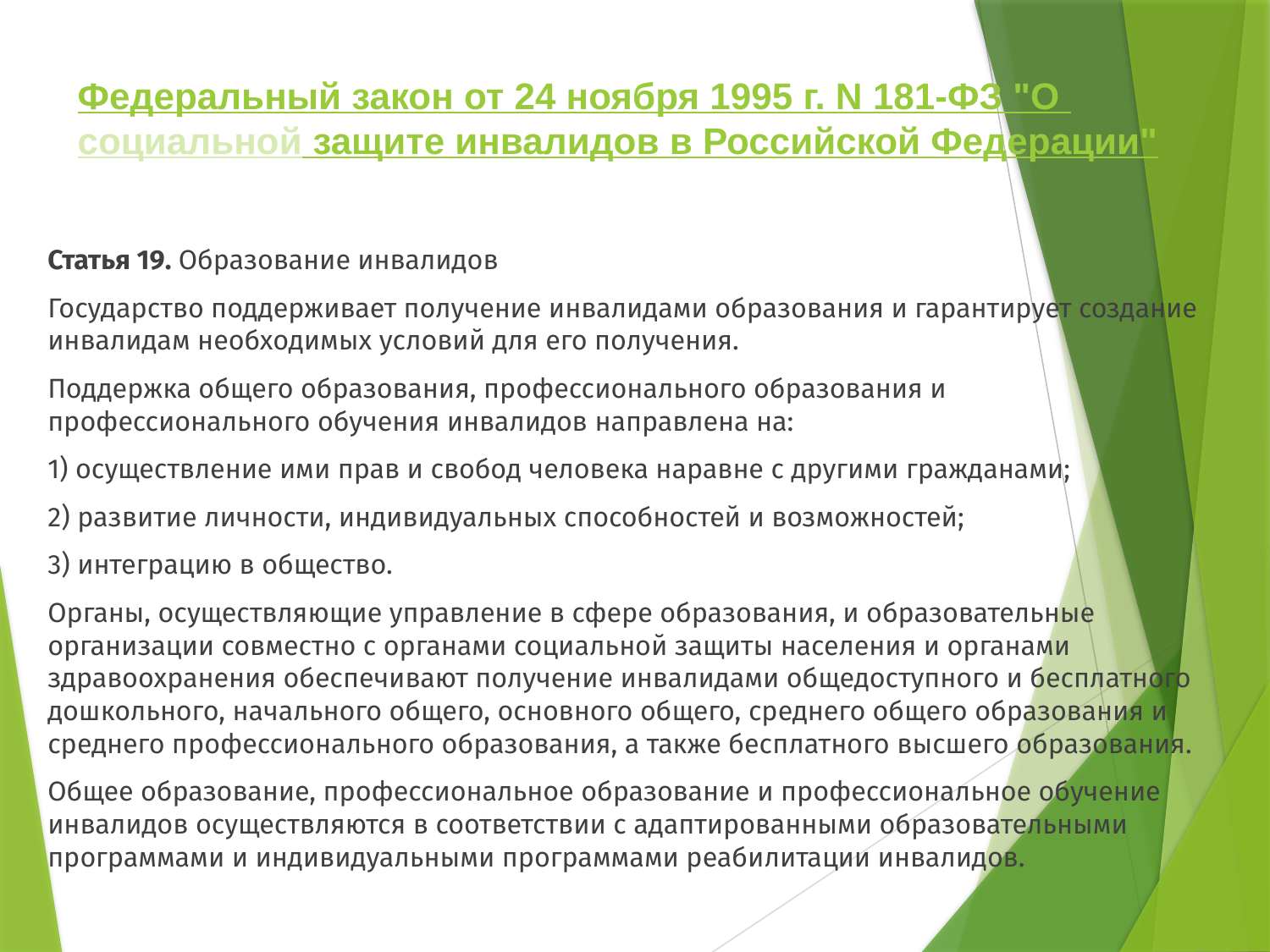

# Федеральный закон от 24 ноября 1995 г. N 181-ФЗ "О социальной защите инвалидов в Российской Федерации"
Статья 19. Образование инвалидов
Государство поддерживает получение инвалидами образования и гарантирует создание инвалидам необходимых условий для его получения.
Поддержка общего образования, профессионального образования и профессионального обучения инвалидов направлена на:
1) осуществление ими прав и свобод человека наравне с другими гражданами;
2) развитие личности, индивидуальных способностей и возможностей;
3) интеграцию в общество.
Органы, осуществляющие управление в сфере образования, и образовательные организации совместно с органами социальной защиты населения и органами здравоохранения обеспечивают получение инвалидами общедоступного и бесплатного дошкольного, начального общего, основного общего, среднего общего образования и среднего профессионального образования, а также бесплатного высшего образования.
Общее образование, профессиональное образование и профессиональное обучение инвалидов осуществляются в соответствии с адаптированными образовательными программами и индивидуальными программами реабилитации инвалидов.